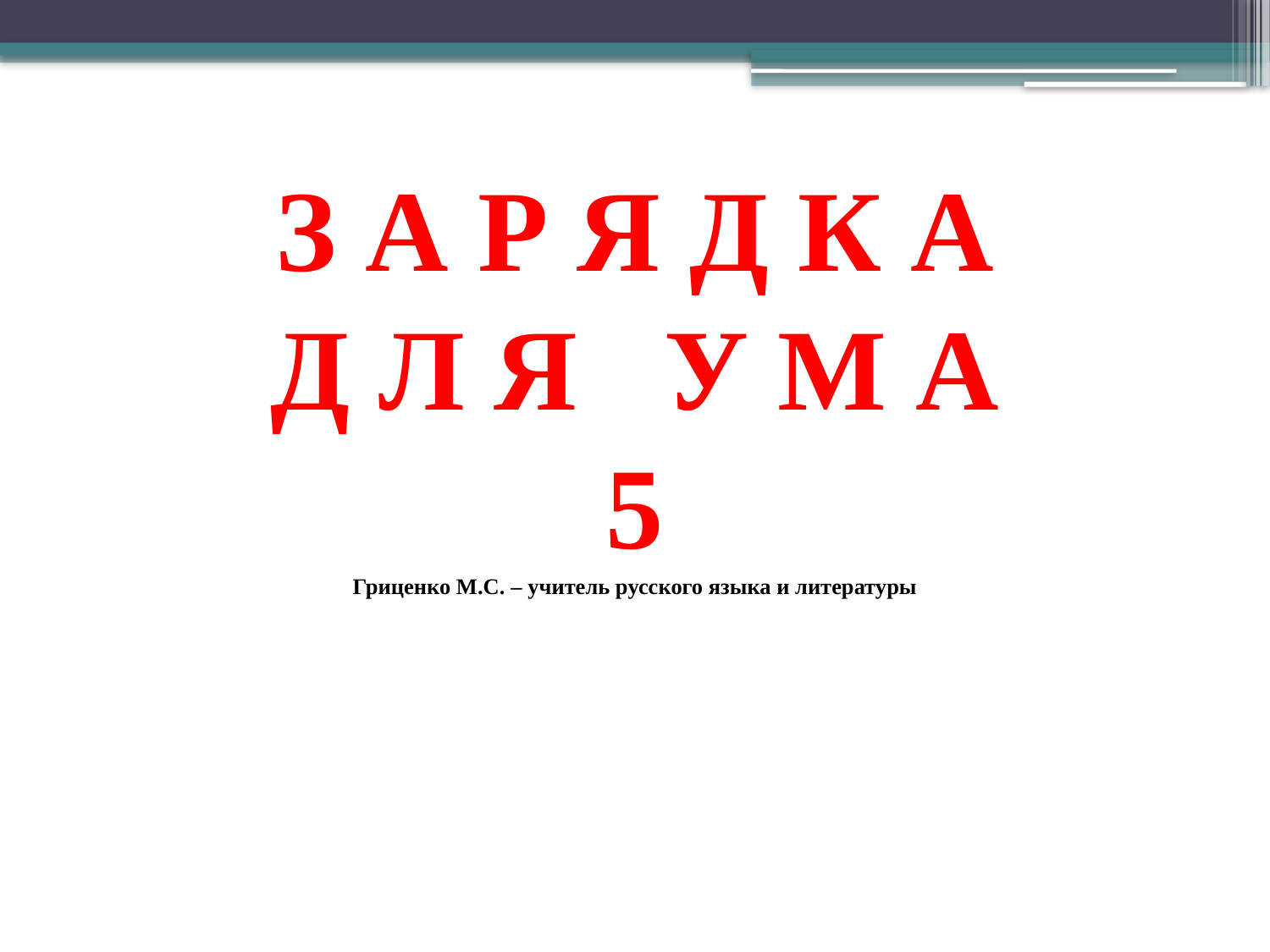

# З А Р Я Д К А Д Л Я   У М А 5 Гриценко М.С. – учитель русского языка и литературы